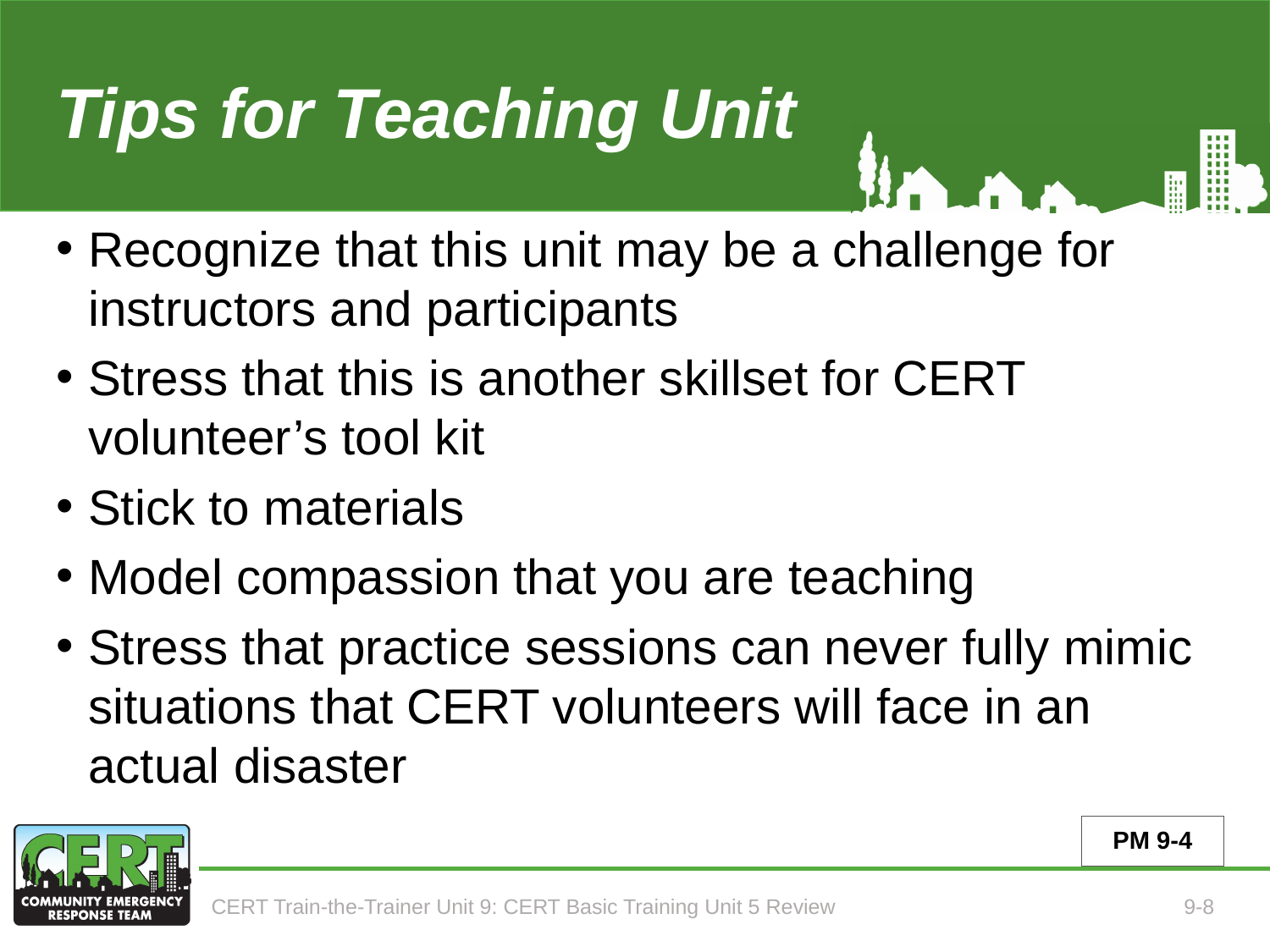

# Tips for Teaching Unit 5
Recognize that this unit may be a challenge for instructors and participants
Stress that this is another skillset for CERT volunteer’s tool kit
Stick to materials
Model compassion that you are teaching
Stress that practice sessions can never fully mimic situations that CERT volunteers will face in an actual disaster

PM 9-4
CERT Train-the-Trainer Unit 9: CERT Basic Training Unit 5 Review
9-8